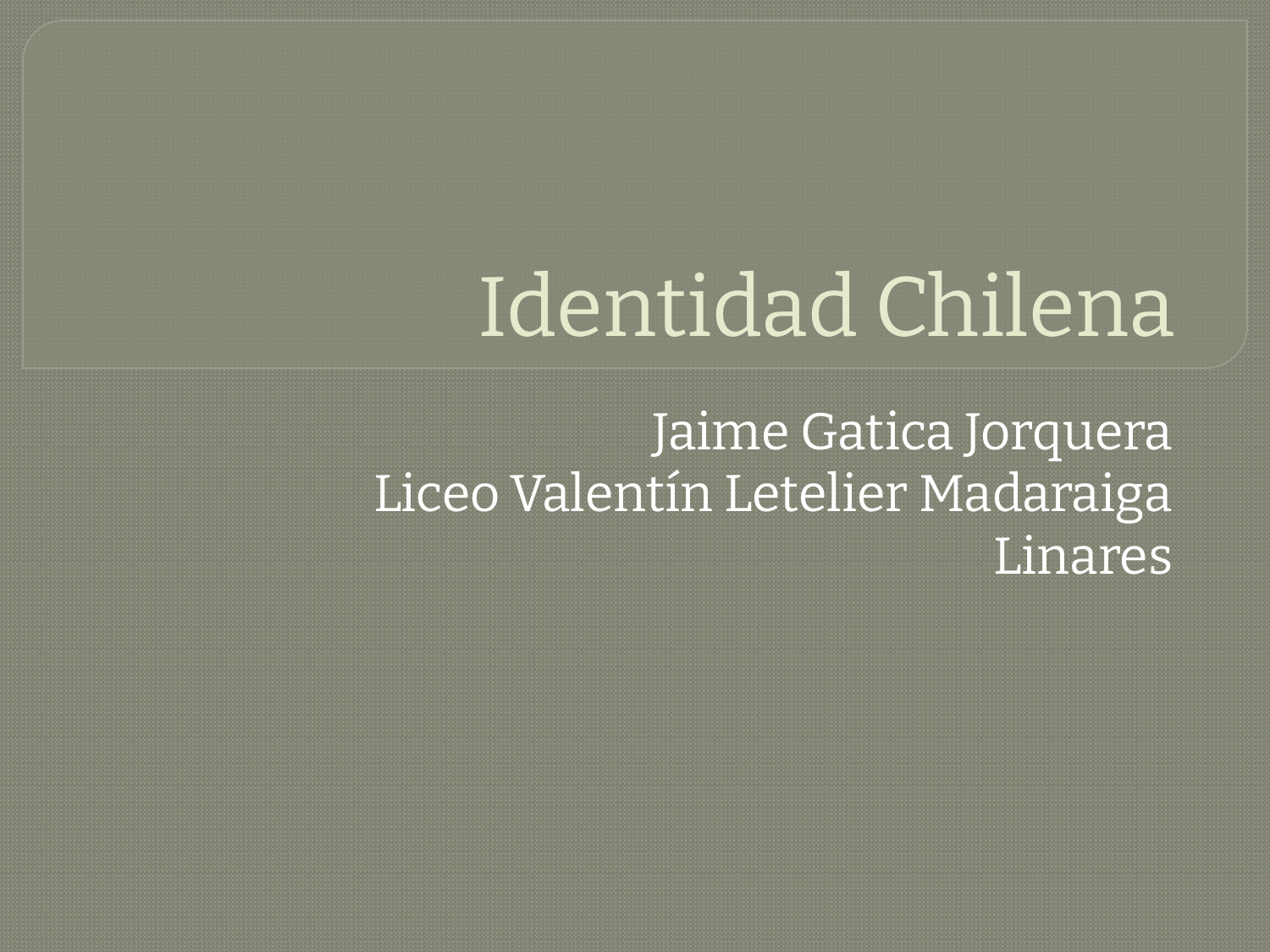

# Identidad Chilena
Jaime Gatica Jorquera
Liceo Valentín Letelier Madaraiga
Linares